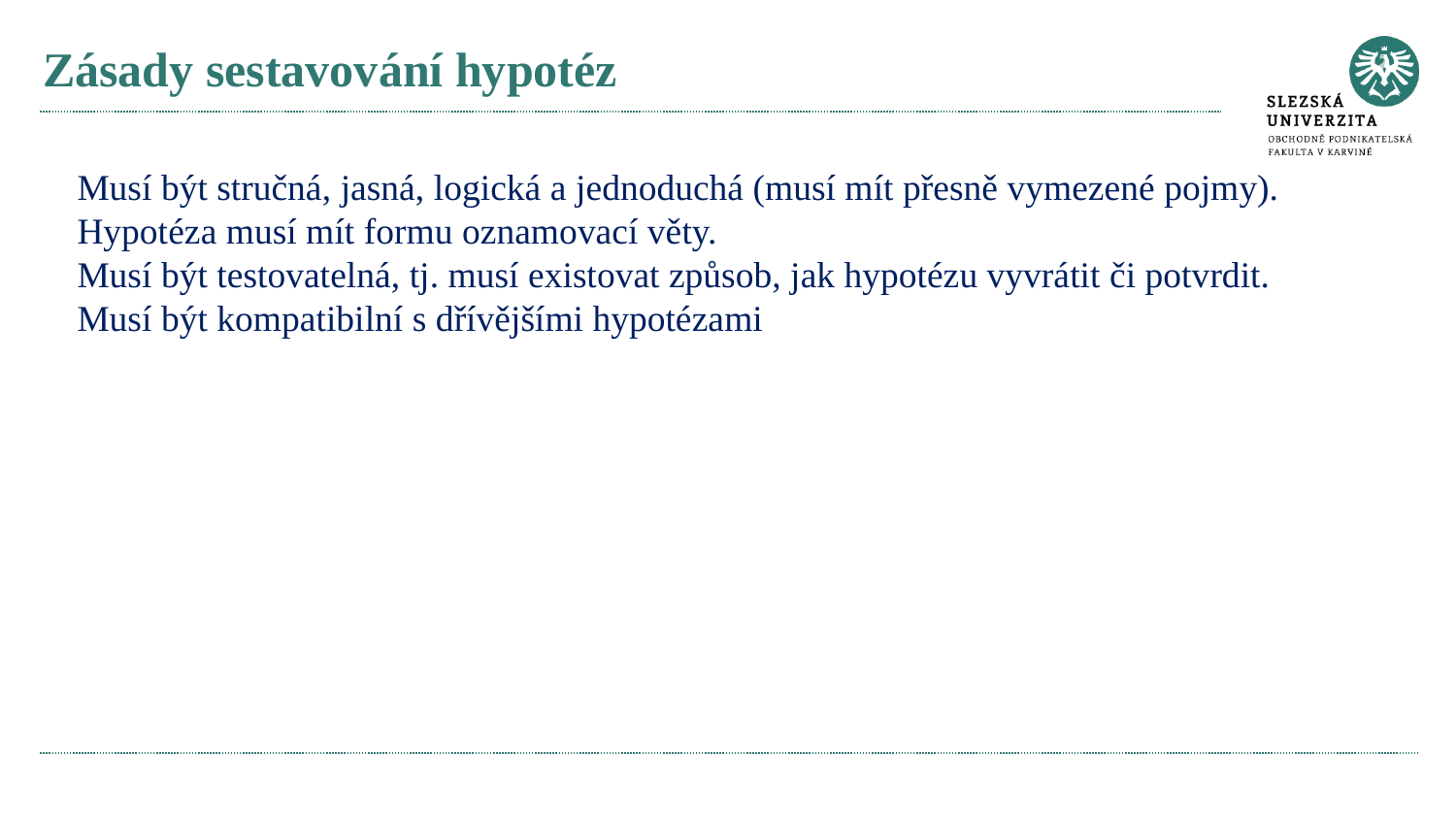

# Zásady sestavování hypotéz
Musí být stručná, jasná, logická a jednoduchá (musí mít přesně vymezené pojmy).
Hypotéza musí mít formu oznamovací věty.
Musí být testovatelná, tj. musí existovat způsob, jak hypotézu vyvrátit či potvrdit.
Musí být kompatibilní s dřívějšími hypotézami